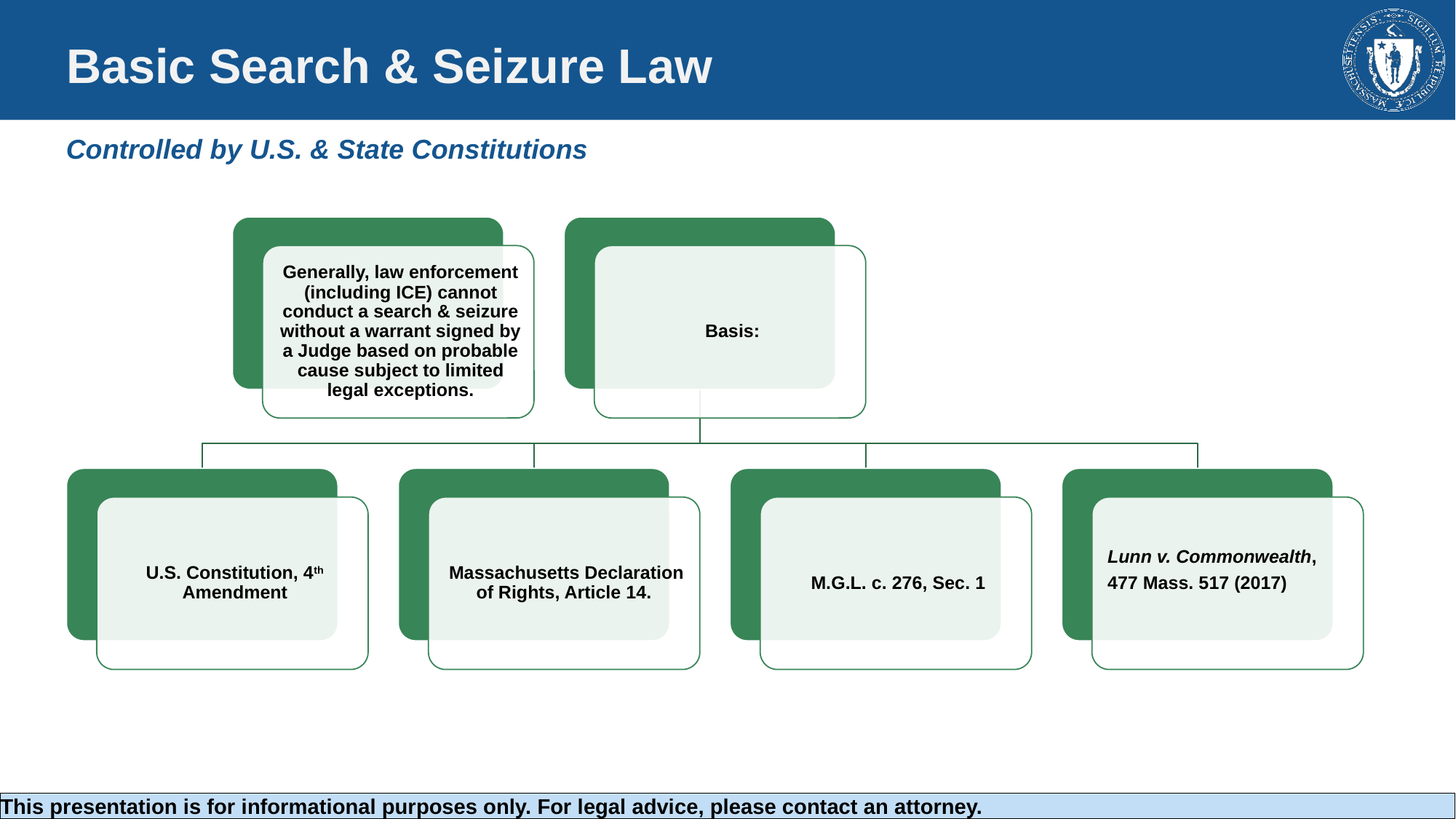

# Basic Search & Seizure Law
Controlled by U.S. & State Constitutions
Generally, law enforcement (including ICE) cannot conduct a search & seizure without a warrant signed by a Judge based on probable cause subject to limited legal exceptions.
Basis:
U.S. Constitution, 4th Amendment
Massachusetts Declaration of Rights, Article 14.
M.G.L. c. 276, Sec. 1
Lunn v. Commonwealth,
477 Mass. 517 (2017)

This presentation is for informational purposes only. For legal advice, please contact an attorney.